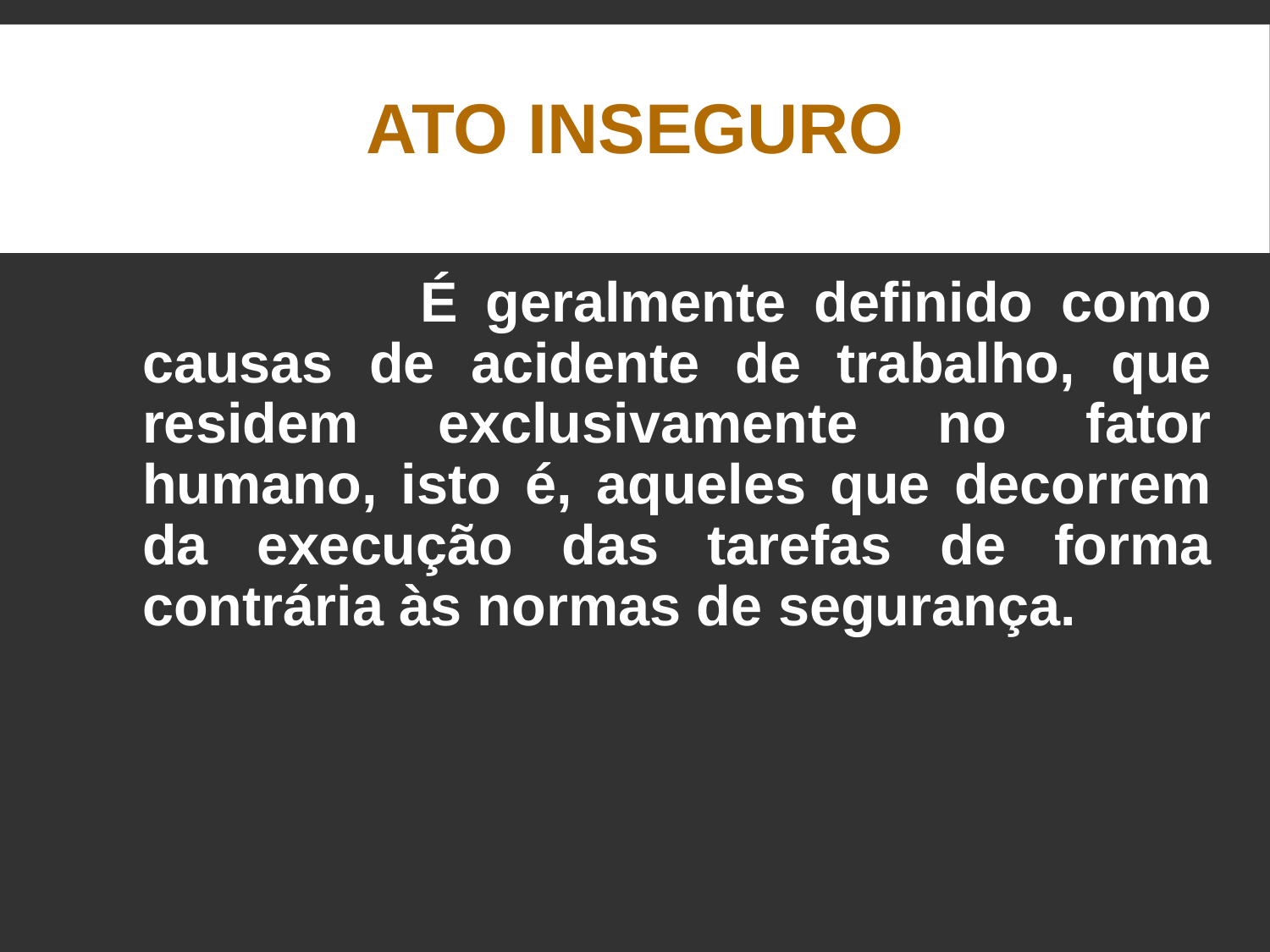

ATO INSEGURO

             É geralmente definido como causas de acidente de trabalho, que residem exclusivamente no fator humano, isto é, aqueles que decorrem da execução das tarefas de forma contrária às normas de segurança.